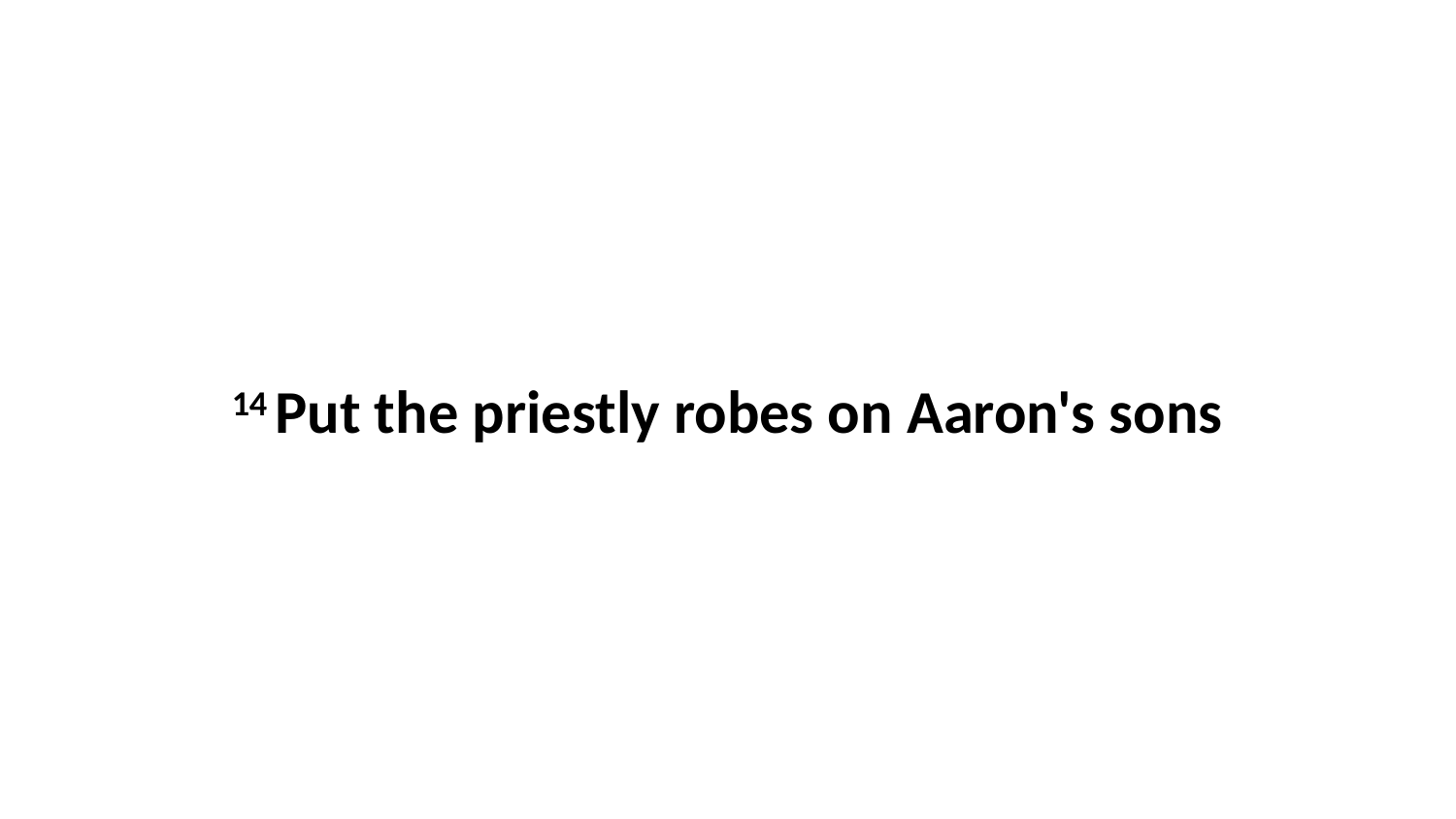

14 Put the priestly robes on Aaron's sons